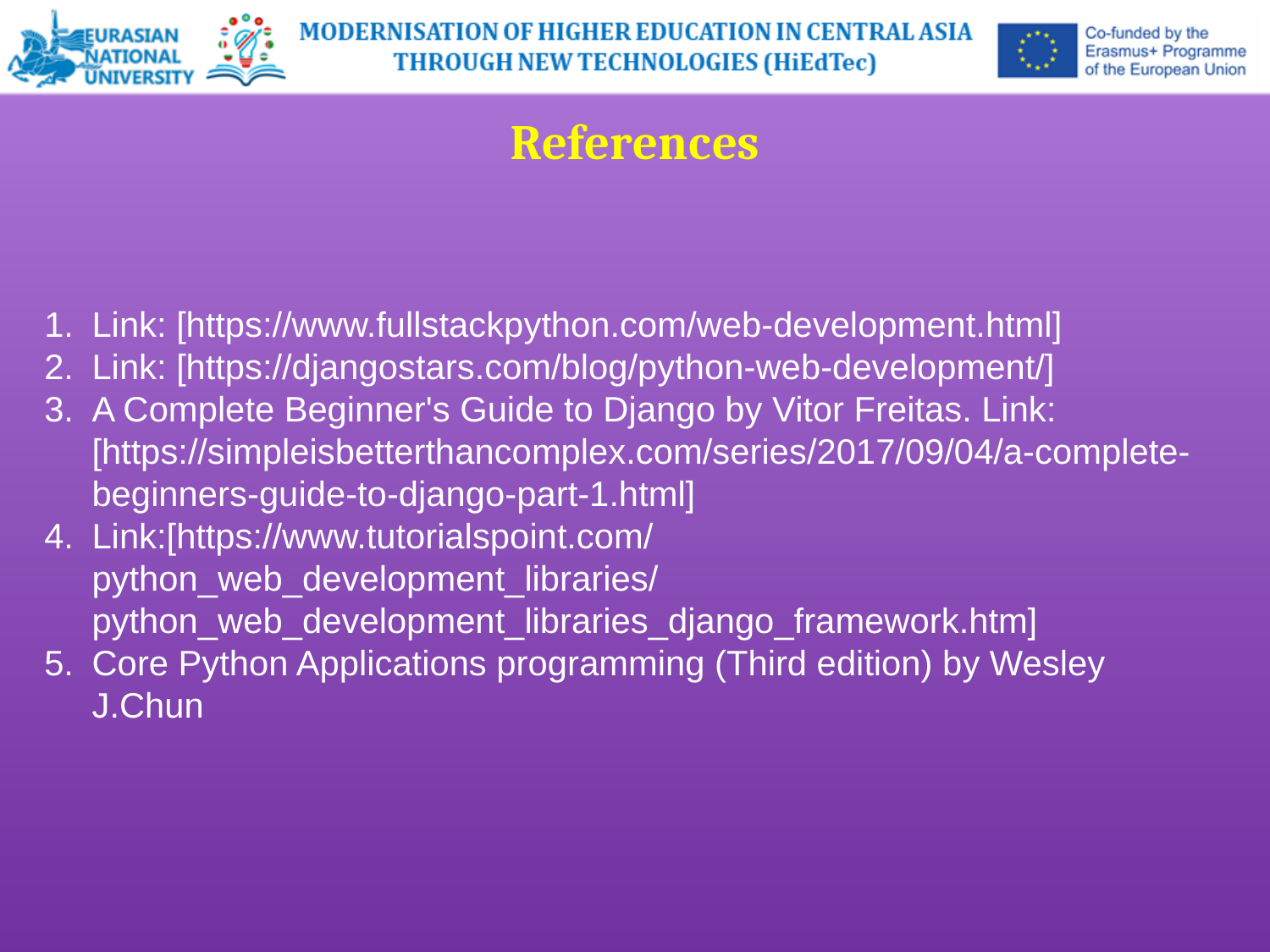

# References
Link: [https://www.fullstackpython.com/web-development.html]
Link: [https://djangostars.com/blog/python-web-development/]
A Complete Beginner's Guide to Django by Vitor Freitas. Link: [https://simpleisbetterthancomplex.com/series/2017/09/04/a-complete-beginners-guide-to-django-part-1.html]
Link:[https://www.tutorialspoint.com/python_web_development_libraries/python_web_development_libraries_django_framework.htm]
Core Python Applications programming (Third edition) by Wesley J.Chun